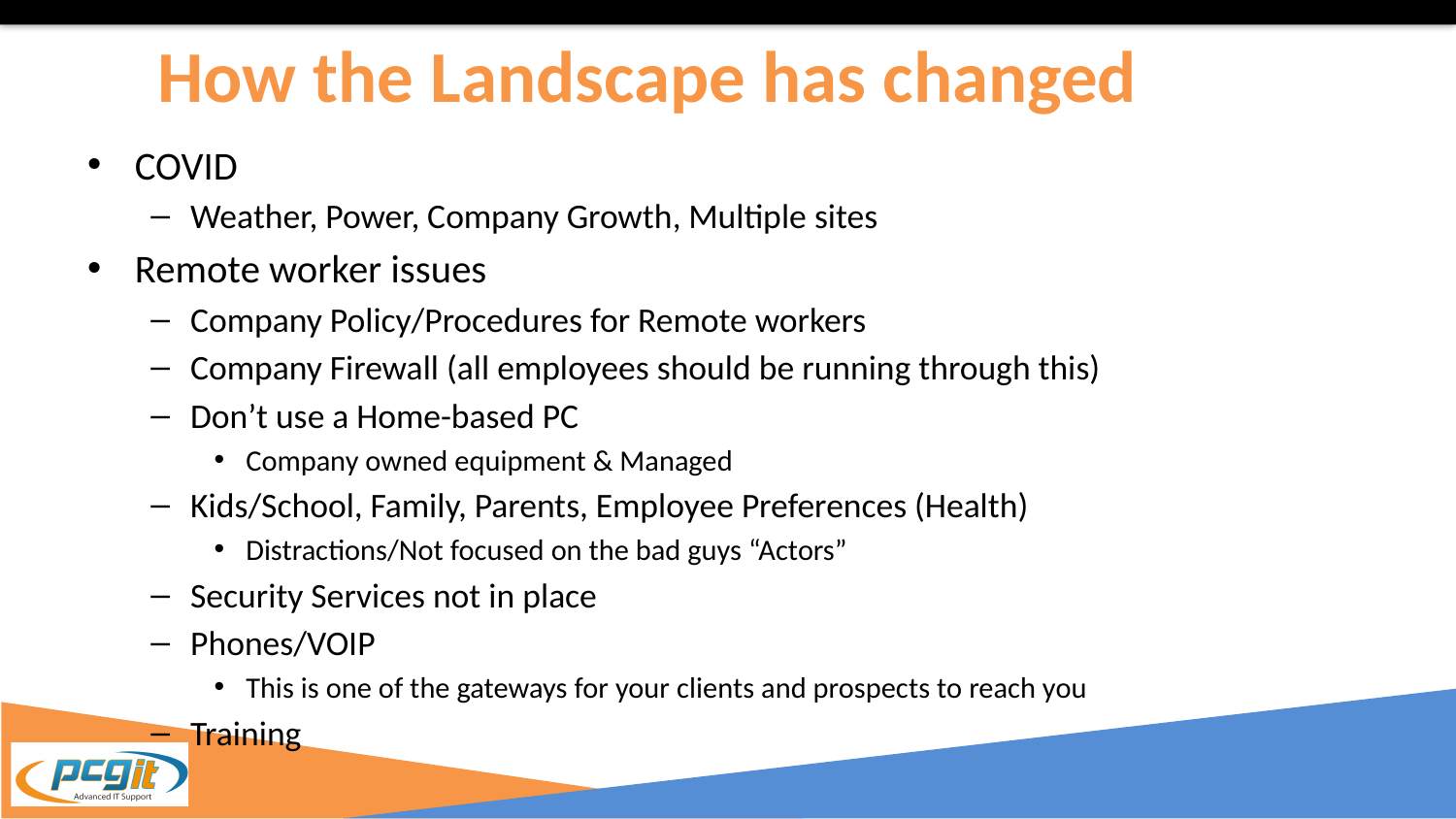

# How the Landscape has changed
COVID
Weather, Power, Company Growth, Multiple sites
Remote worker issues
Company Policy/Procedures for Remote workers
Company Firewall (all employees should be running through this)
Don’t use a Home-based PC
Company owned equipment & Managed
Kids/School, Family, Parents, Employee Preferences (Health)
Distractions/Not focused on the bad guys “Actors”
Security Services not in place
Phones/VOIP
This is one of the gateways for your clients and prospects to reach you
Training